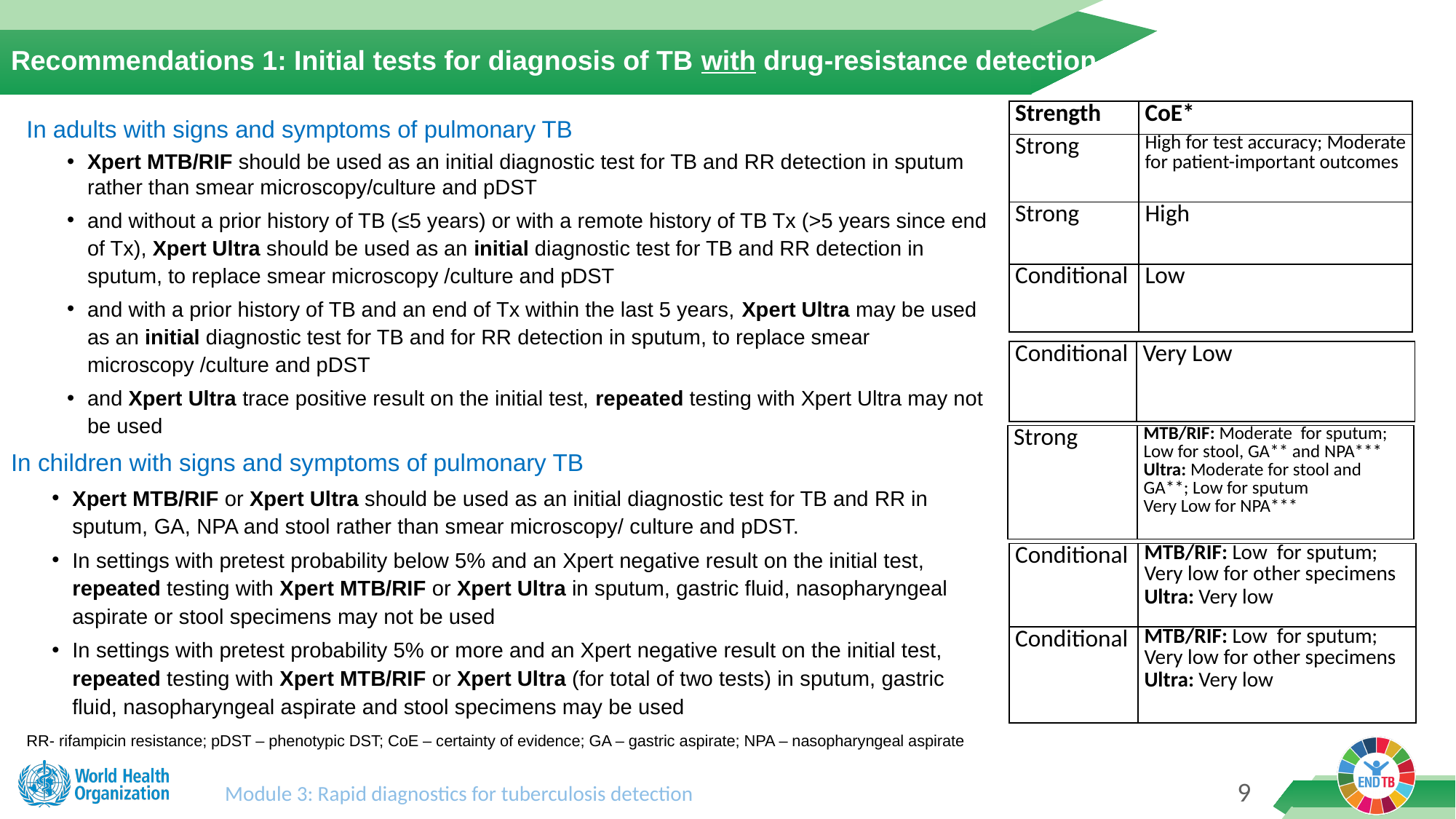

Recommendations 1: Initial tests for diagnosis of TB with drug-resistance detection
| Strength | CoE\* |
| --- | --- |
| Strong | High for test accuracy; Moderate for patient-important outcomes |
| Strong | High |
| Conditional | Low |
In adults with signs and symptoms of pulmonary TB
Xpert MTB/RIF should be used as an initial diagnostic test for TB and RR detection in sputum rather than smear microscopy/culture and pDST
and without a prior history of TB (≤5 years) or with a remote history of TB Tx (>5 years since end of Tx), Xpert Ultra should be used as an initial diagnostic test for TB and RR detection in sputum, to replace smear microscopy /culture and pDST
and with a prior history of TB and an end of Tx within the last 5 years, Xpert Ultra may be used as an initial diagnostic test for TB and for RR detection in sputum, to replace smear microscopy /culture and pDST
and Xpert Ultra trace positive result on the initial test, repeated testing with Xpert Ultra may not be used

| Conditional | Very Low |
| --- | --- |
| Strong | MTB/RIF: Moderate for sputum; Low for stool, GA\*\* and NPA\*\*\* Ultra: Moderate for stool and GA\*\*; Low for sputum Very Low for NPA\*\*\* |
| --- | --- |
In children with signs and symptoms of pulmonary TB
Xpert MTB/RIF or Xpert Ultra should be used as an initial diagnostic test for TB and RR in sputum, GA, NPA and stool rather than smear microscopy/ culture and pDST.
In settings with pretest probability below 5% and an Xpert negative result on the initial test, repeated testing with Xpert MTB/RIF or Xpert Ultra in sputum, gastric fluid, nasopharyngeal aspirate or stool specimens may not be used
In settings with pretest probability 5% or more and an Xpert negative result on the initial test, repeated testing with Xpert MTB/RIF or Xpert Ultra (for total of two tests) in sputum, gastric fluid, nasopharyngeal aspirate and stool specimens may be used
| Conditional | MTB/RIF: Low for sputum; Very low for other specimens Ultra: Very low |
| --- | --- |
| Conditional | MTB/RIF: Low for sputum; Very low for other specimens Ultra: Very low |
RR- rifampicin resistance; pDST – phenotypic DST; CoE – certainty of evidence; GA – gastric aspirate; NPA – nasopharyngeal aspirate
9
Module 3: Rapid diagnostics for tuberculosis detection